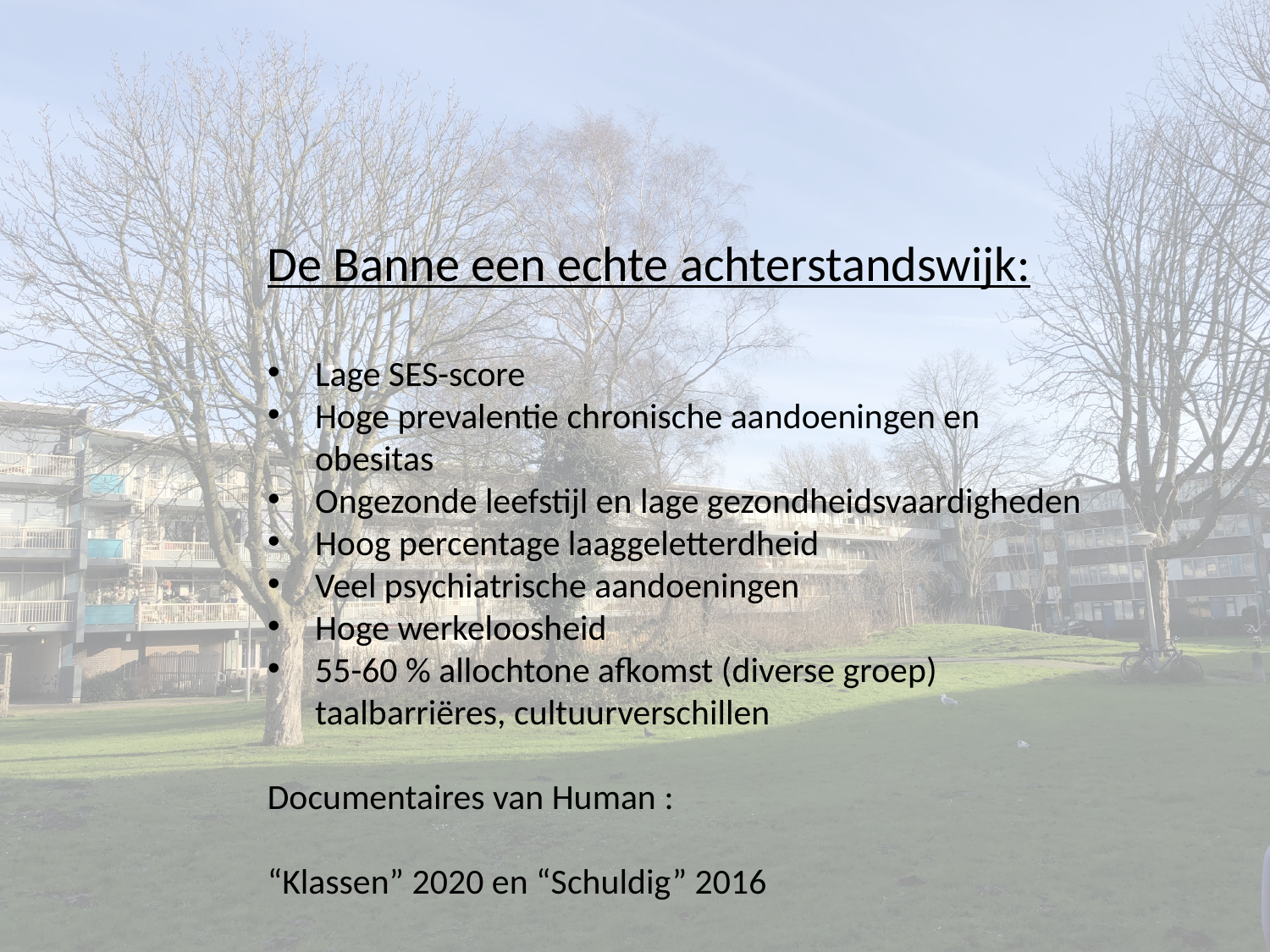

De Banne een echte achterstandswijk:

Lage SES-score
Hoge prevalentie chronische aandoeningen en obesitas
Ongezonde leefstijl en lage gezondheidsvaardigheden
Hoog percentage laaggeletterdheid
Veel psychiatrische aandoeningen
Hoge werkeloosheid
55-60 % allochtone afkomst (diverse groep) taalbarriëres, cultuurverschillen

Documentaires van Human :

“Klassen” 2020 en “Schuldig” 2016